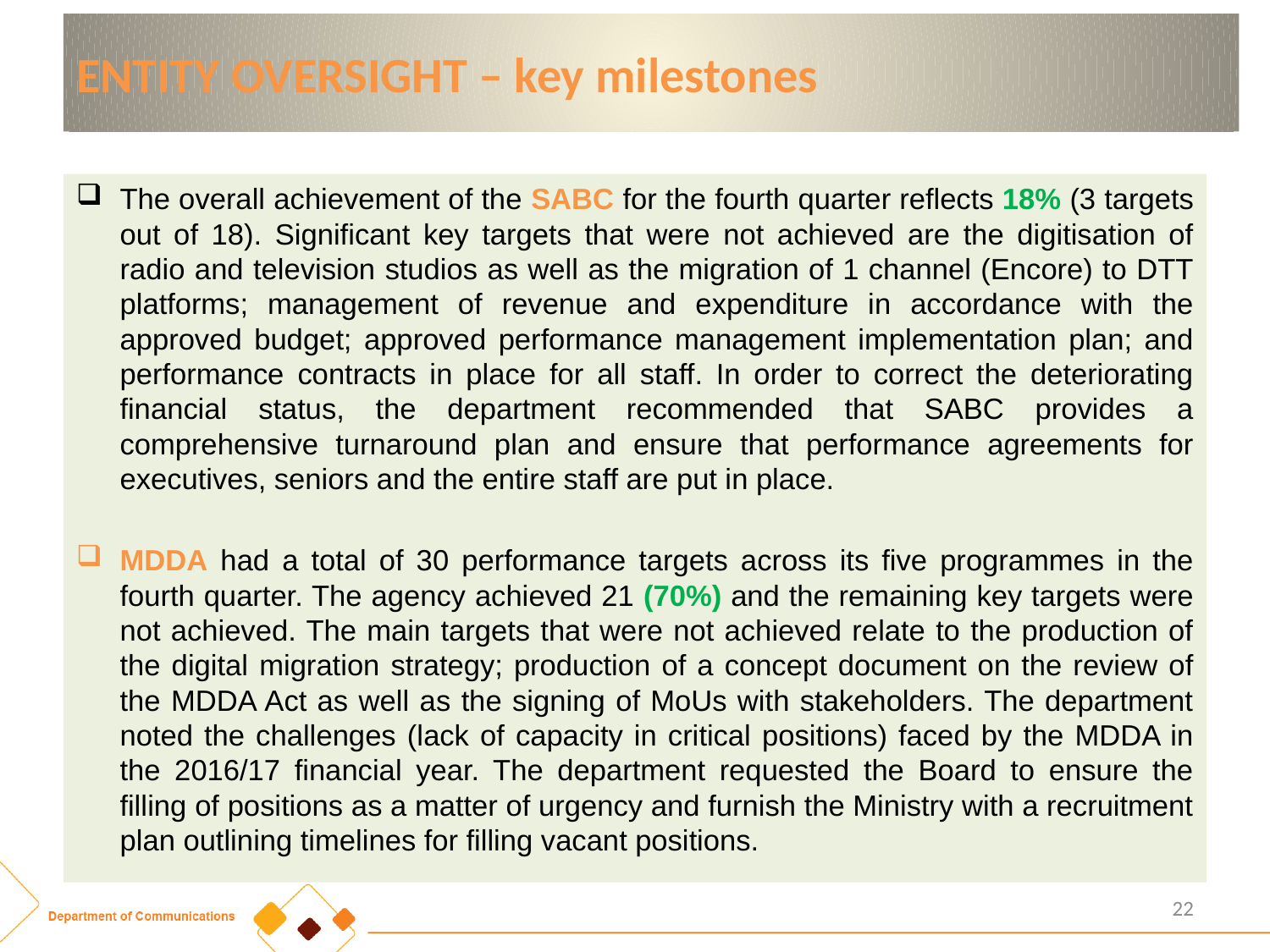

ENTITY OVERSIGHT – key milestones
The overall achievement of the SABC for the fourth quarter reflects 18% (3 targets out of 18). Significant key targets that were not achieved are the digitisation of radio and television studios as well as the migration of 1 channel (Encore) to DTT platforms; management of revenue and expenditure in accordance with the approved budget; approved performance management implementation plan; and performance contracts in place for all staff. In order to correct the deteriorating financial status, the department recommended that SABC provides a comprehensive turnaround plan and ensure that performance agreements for executives, seniors and the entire staff are put in place.

MDDA had a total of 30 performance targets across its five programmes in the fourth quarter. The agency achieved 21 (70%) and the remaining key targets were not achieved. The main targets that were not achieved relate to the production of the digital migration strategy; production of a concept document on the review of the MDDA Act as well as the signing of MoUs with stakeholders. The department noted the challenges (lack of capacity in critical positions) faced by the MDDA in the 2016/17 financial year. The department requested the Board to ensure the filling of positions as a matter of urgency and furnish the Ministry with a recruitment plan outlining timelines for filling vacant positions.

22